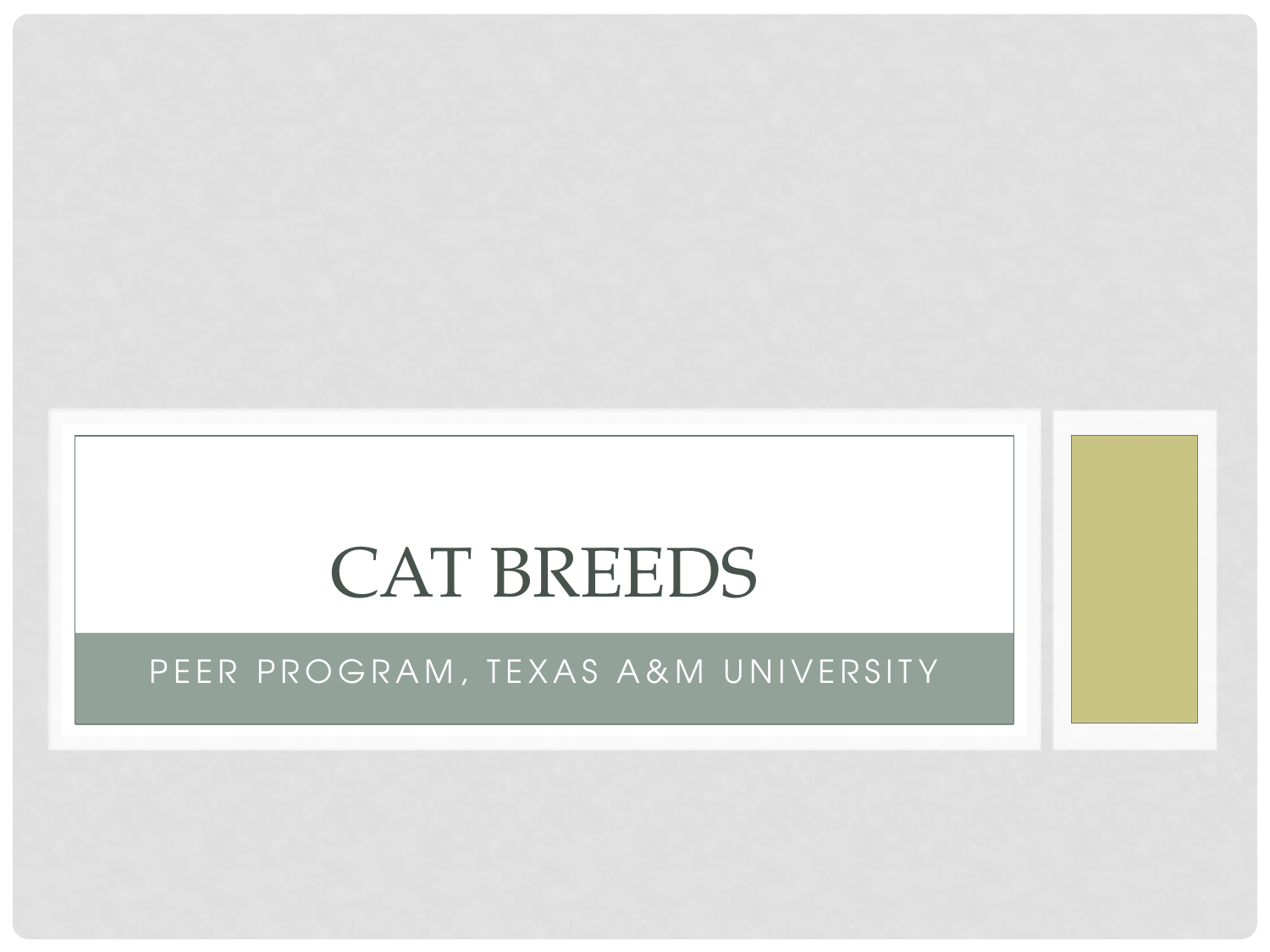

# Cat Breeds
PEER Program, Texas A&M University